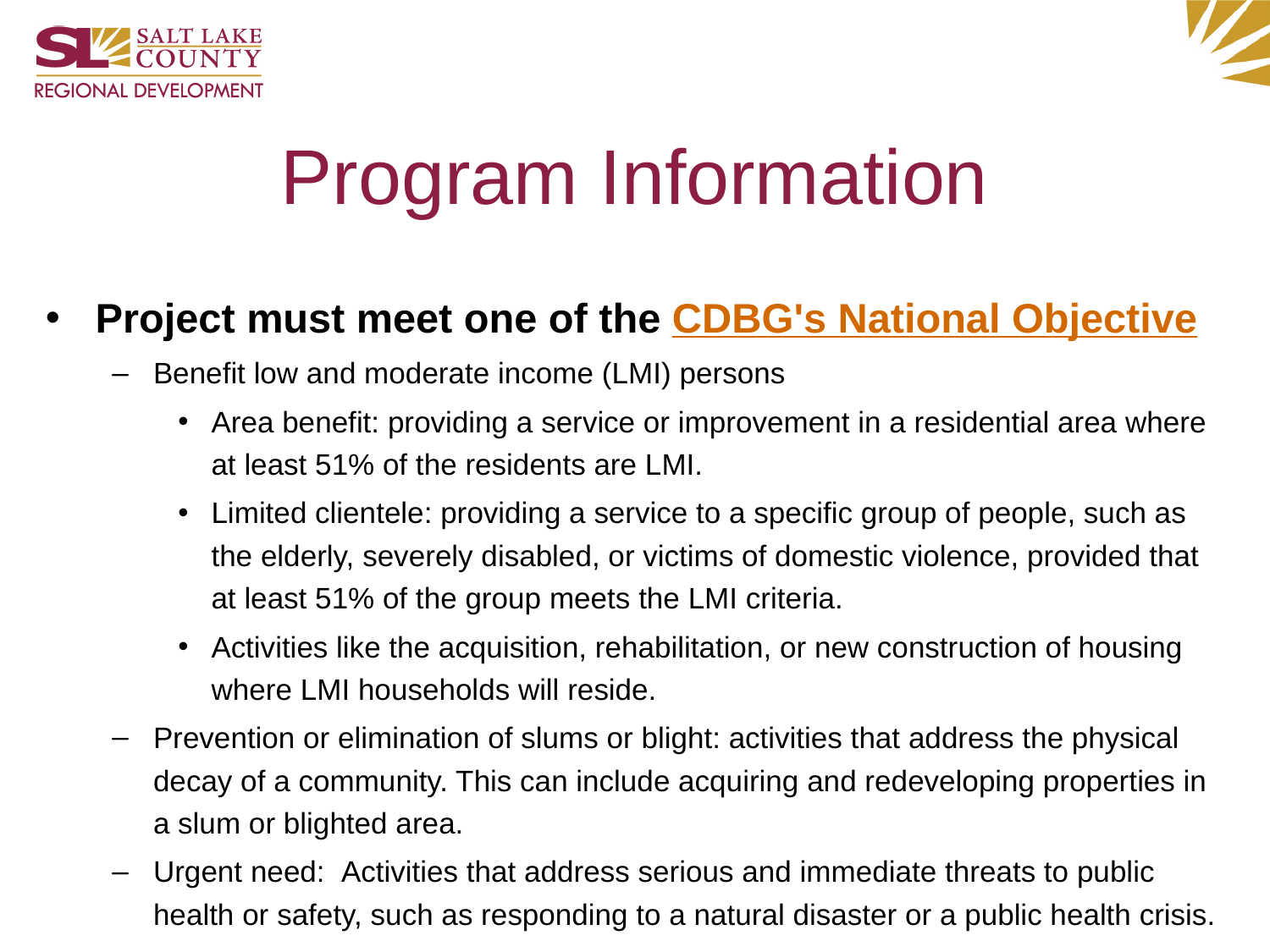

# Program Information
Project must meet one of the CDBG's National Objective
Benefit low and moderate income (LMI) persons
Area benefit: providing a service or improvement in a residential area where at least 51% of the residents are LMI.
Limited clientele: providing a service to a specific group of people, such as the elderly, severely disabled, or victims of domestic violence, provided that at least 51% of the group meets the LMI criteria.
Activities like the acquisition, rehabilitation, or new construction of housing where LMI households will reside.
Prevention or elimination of slums or blight: activities that address the physical decay of a community. This can include acquiring and redeveloping properties in a slum or blighted area.
Urgent need:  Activities that address serious and immediate threats to public health or safety, such as responding to a natural disaster or a public health crisis.